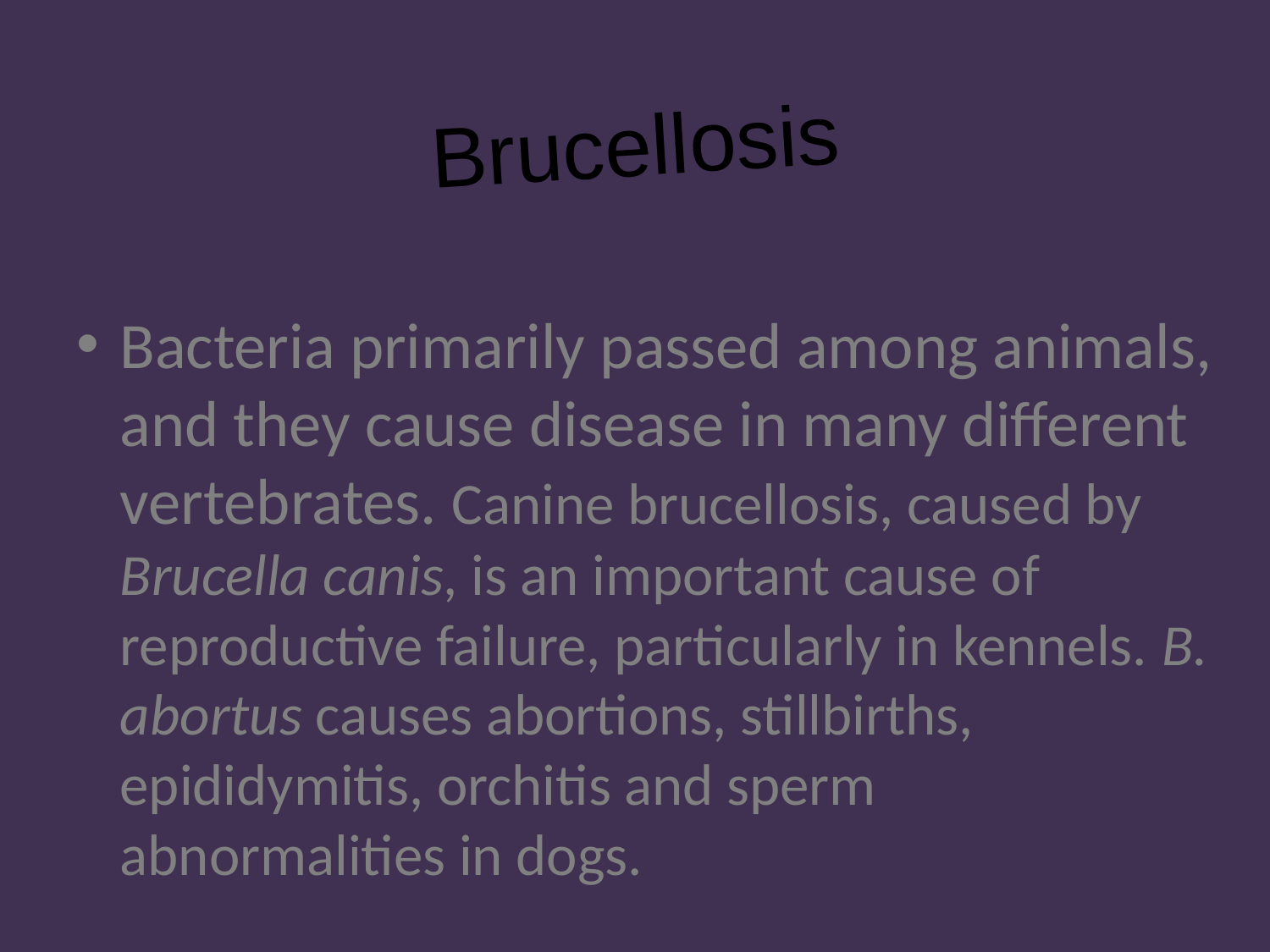

Brucellosis

Bacteria primarily passed among animals, and they cause disease in many different vertebrates. Canine brucellosis, caused by Brucella canis, is an important cause of reproductive failure, particularly in kennels. B. abortus causes abortions, stillbirths, epididymitis, orchitis and sperm abnormalities in dogs.